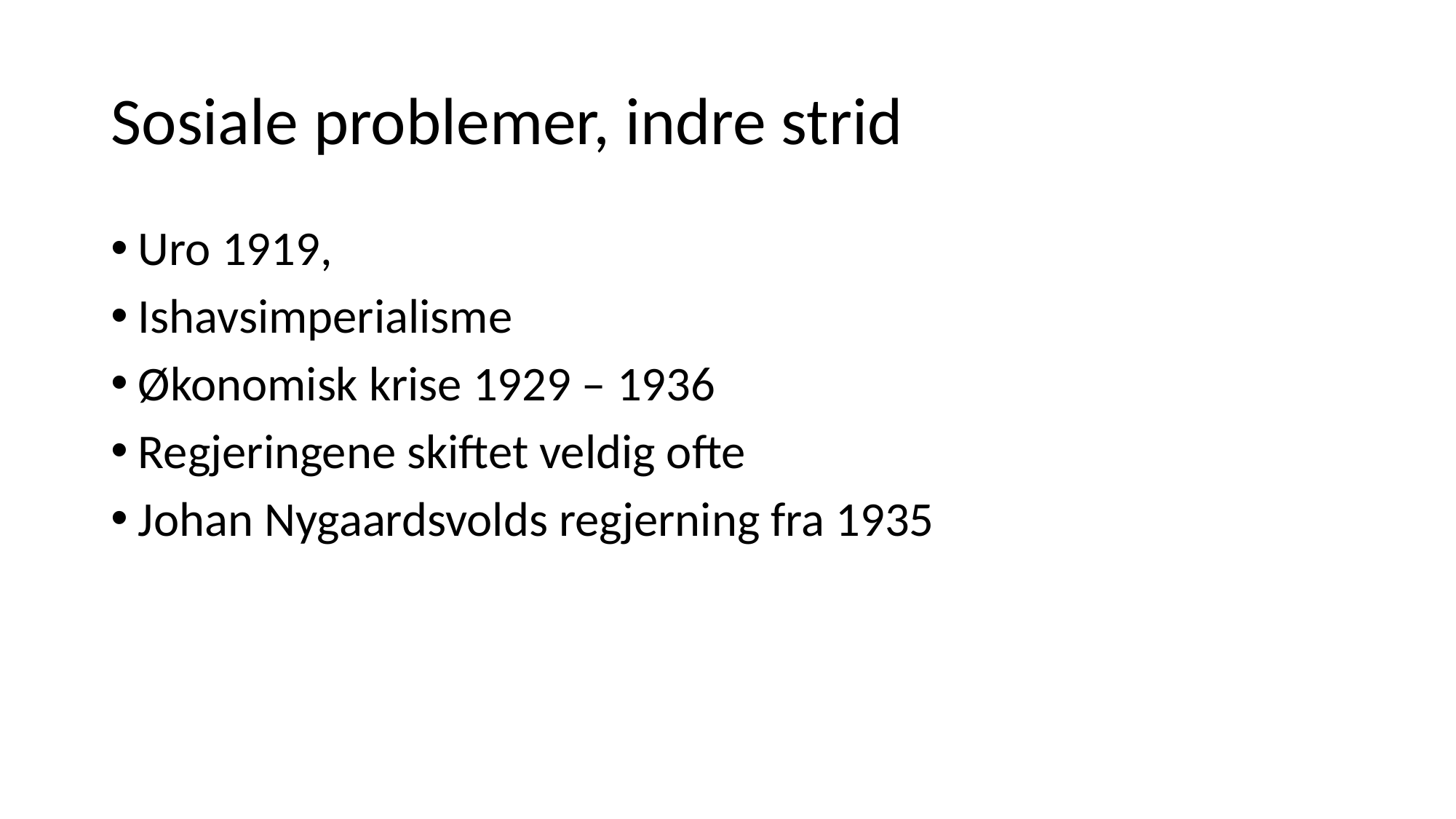

# Sosiale problemer, indre strid
Uro 1919,
Ishavsimperialisme
Økonomisk krise 1929 – 1936
Regjeringene skiftet veldig ofte
Johan Nygaardsvolds regjerning fra 1935